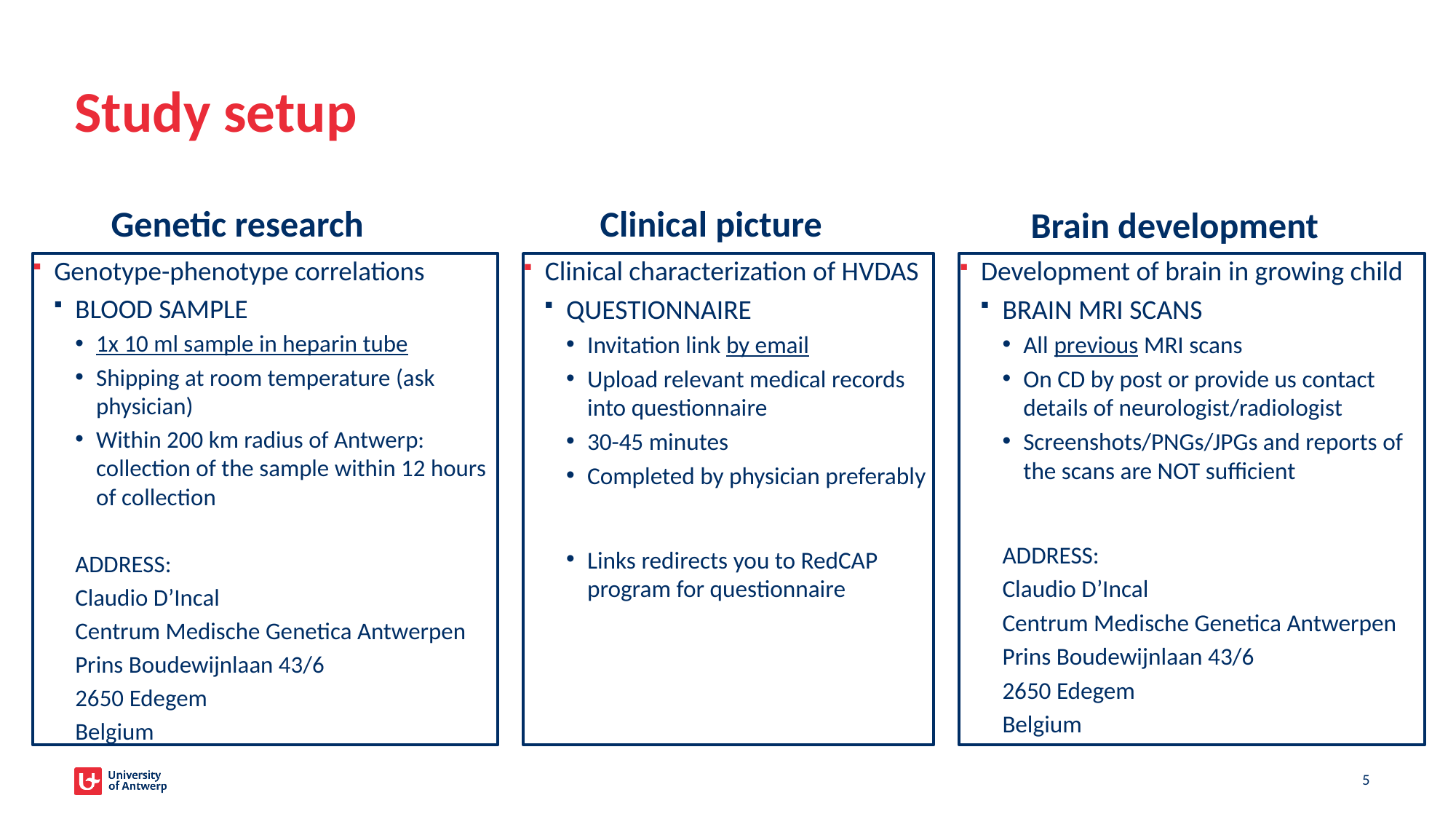

# Study setup
Genetic research
Clinical picture
Brain development
Genotype-phenotype correlations
BLOOD SAMPLE
1x 10 ml sample in heparin tube
Shipping at room temperature (ask physician)
Within 200 km radius of Antwerp: collection of the sample within 12 hours of collection

ADDRESS:
Claudio D’Incal
Centrum Medische Genetica Antwerpen
Prins Boudewijnlaan 43/6
2650 Edegem
Belgium
Clinical characterization of HVDAS
QUESTIONNAIRE
Invitation link by email
Upload relevant medical records into questionnaire
30-45 minutes
Completed by physician preferably

Links redirects you to RedCAP program for questionnaire
Development of brain in growing child
BRAIN MRI SCANS
All previous MRI scans
On CD by post or provide us contact details of neurologist/radiologist
Screenshots/PNGs/JPGs and reports of the scans are NOT sufficient

ADDRESS:
Claudio D’Incal
Centrum Medische Genetica Antwerpen
Prins Boudewijnlaan 43/6
2650 Edegem
Belgium

5